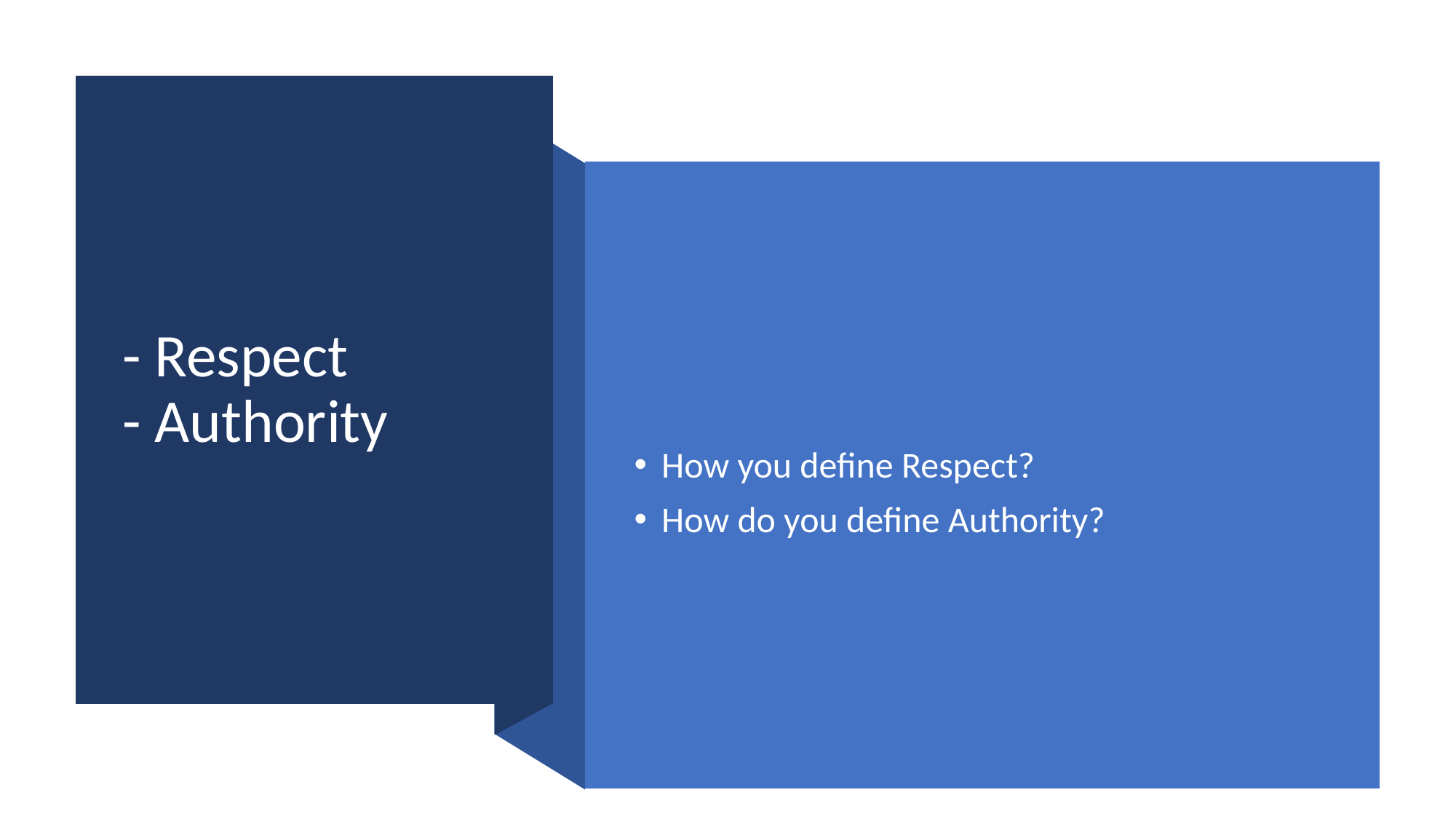

# - Respect - Authority

How you define Respect?
How do you define Authority?